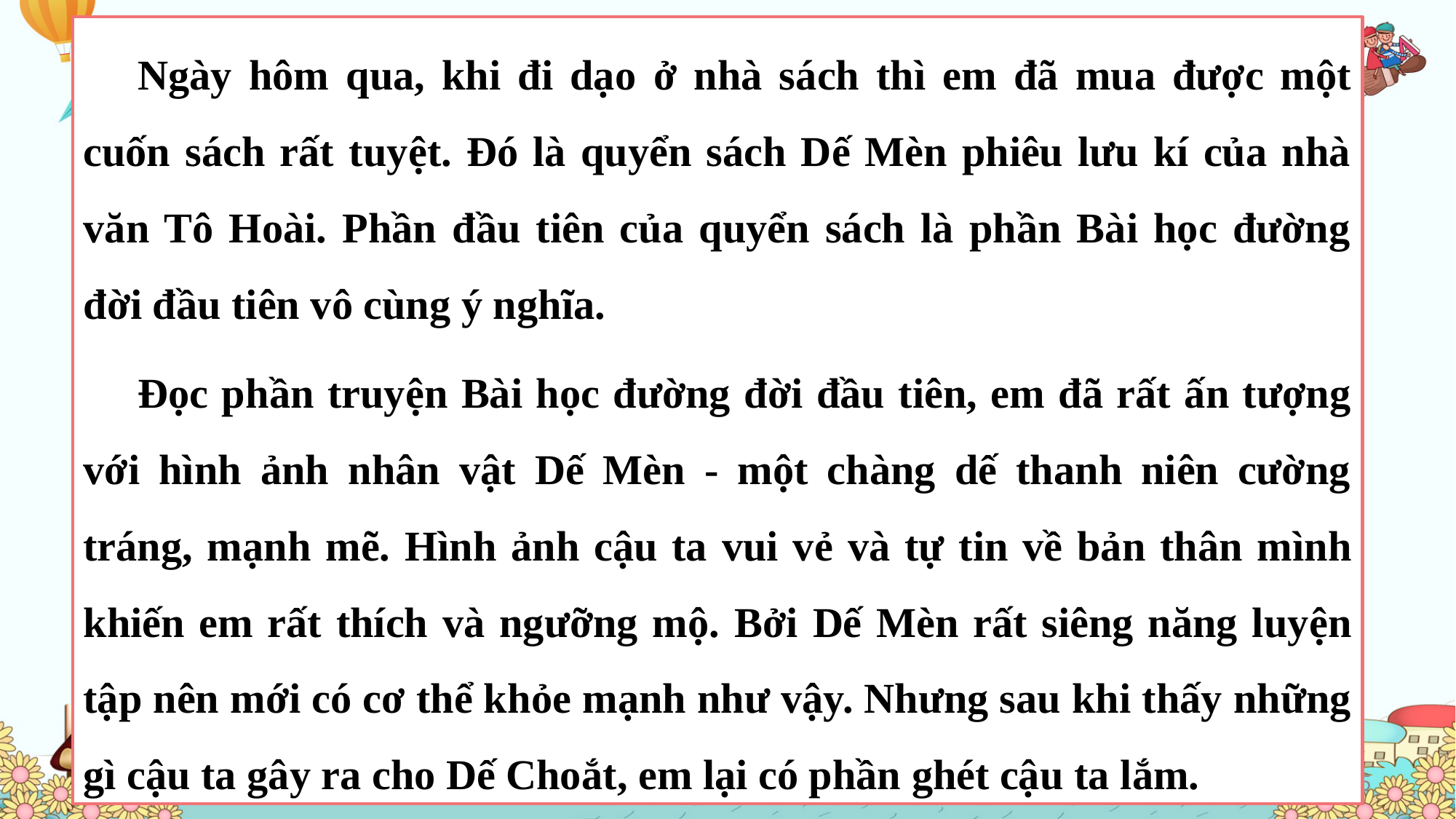

Ngày hôm qua, khi đi dạo ở nhà sách thì em đã mua được một cuốn sách rất tuyệt. Đó là quyển sách Dế Mèn phiêu lưu kí của nhà văn Tô Hoài. Phần đầu tiên của quyển sách là phần Bài học đường đời đầu tiên vô cùng ý nghĩa.
Đọc phần truyện Bài học đường đời đầu tiên, em đã rất ấn tượng với hình ảnh nhân vật Dế Mèn - một chàng dế thanh niên cường tráng, mạnh mẽ. Hình ảnh cậu ta vui vẻ và tự tin về bản thân mình khiến em rất thích và ngưỡng mộ. Bởi Dế Mèn rất siêng năng luyện tập nên mới có cơ thể khỏe mạnh như vậy. Nhưng sau khi thấy những gì cậu ta gây ra cho Dế Choắt, em lại có phần ghét cậu ta lắm.
25